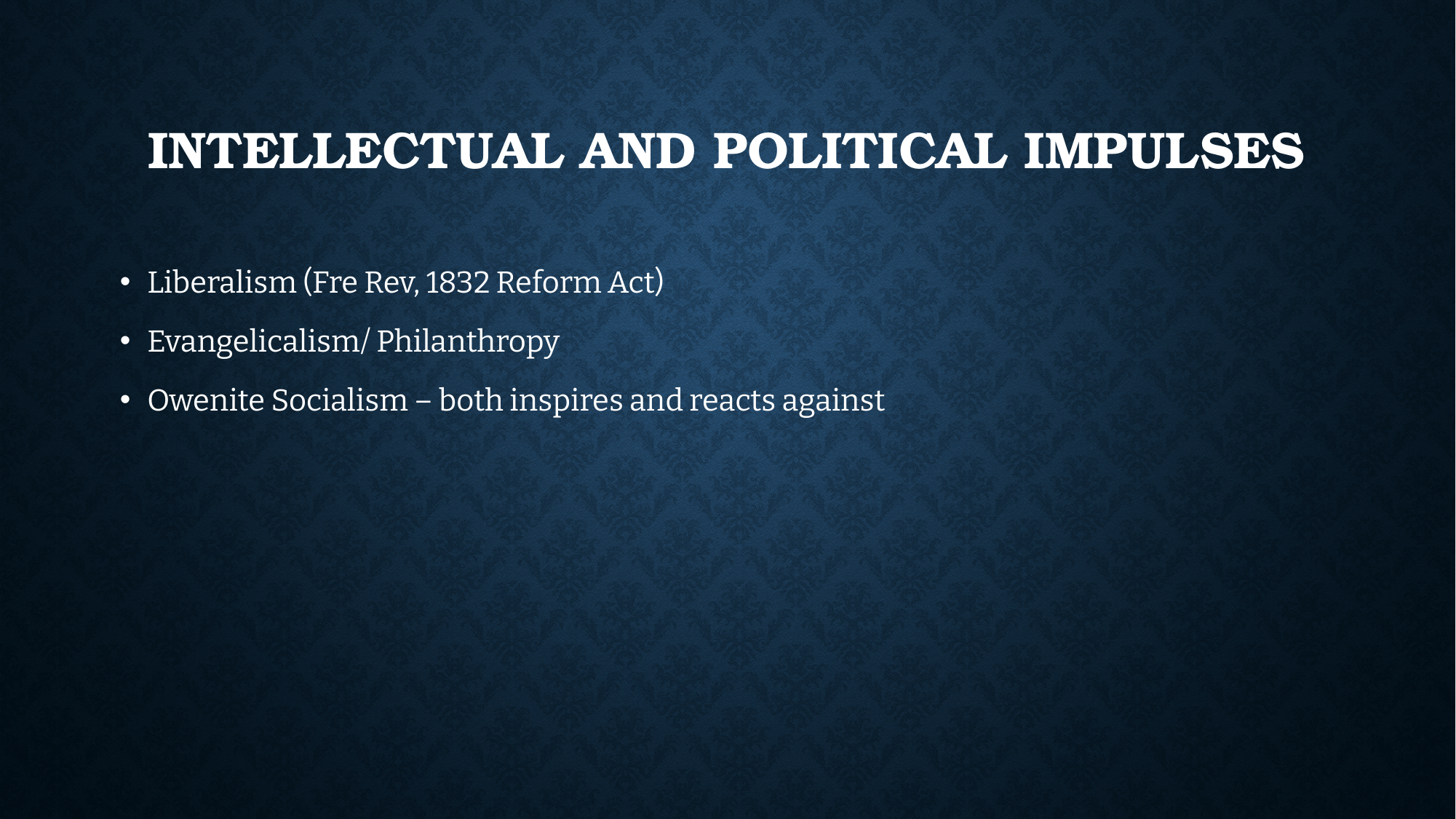

# Intellectual and Political impulses
Liberalism (Fre Rev, 1832 Reform Act)
Evangelicalism/ Philanthropy
Owenite Socialism – both inspires and reacts against